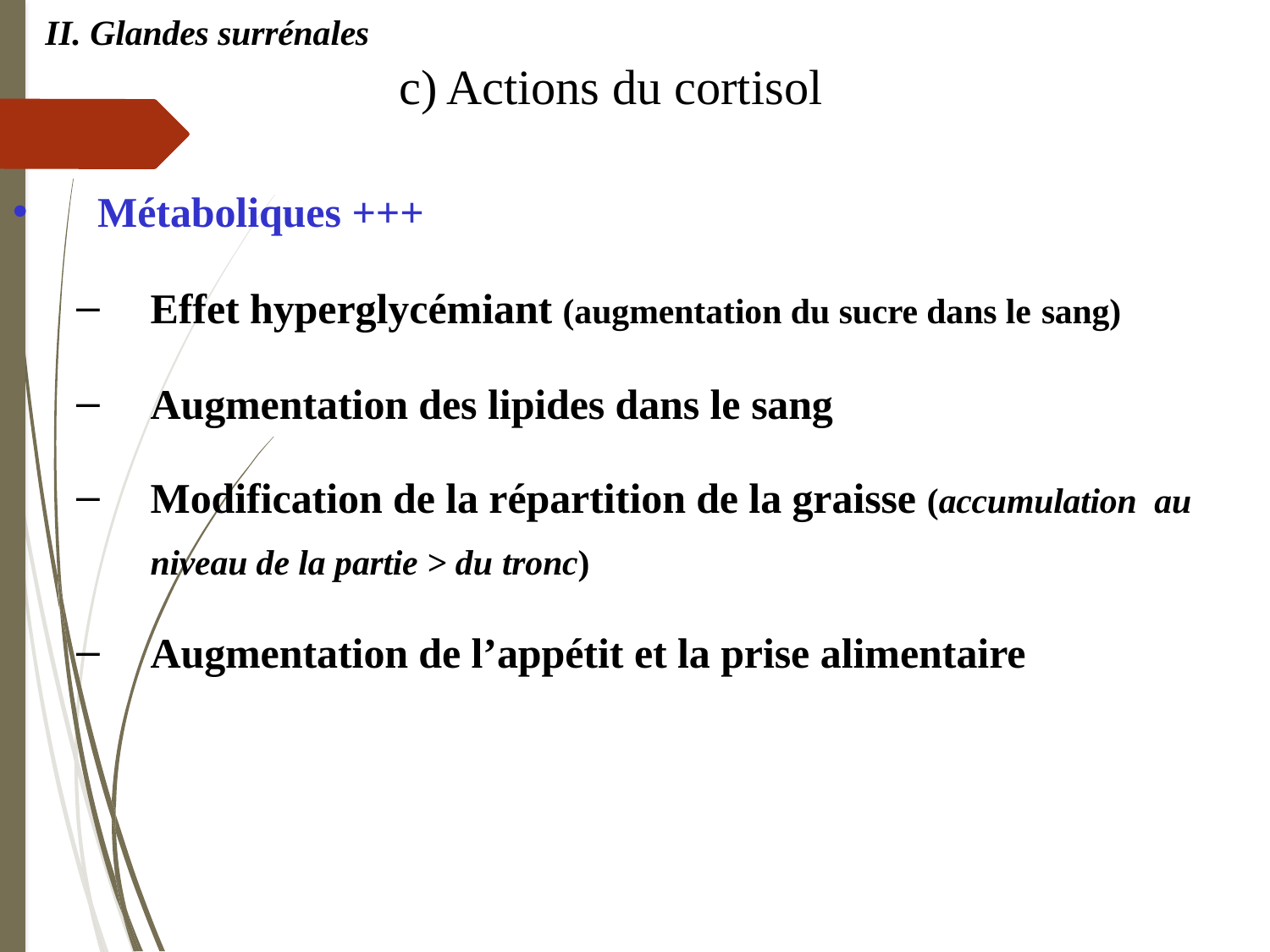

II. Glandes surrénales
# c) Actions du cortisol
Métaboliques +++

Effet hyperglycémiant (augmentation du sucre dans le sang)

Augmentation des lipides dans le sang
Modification de la répartition de la graisse (accumulation  au niveau de la partie > du tronc)

Augmentation de l’appétit et la prise alimentaire